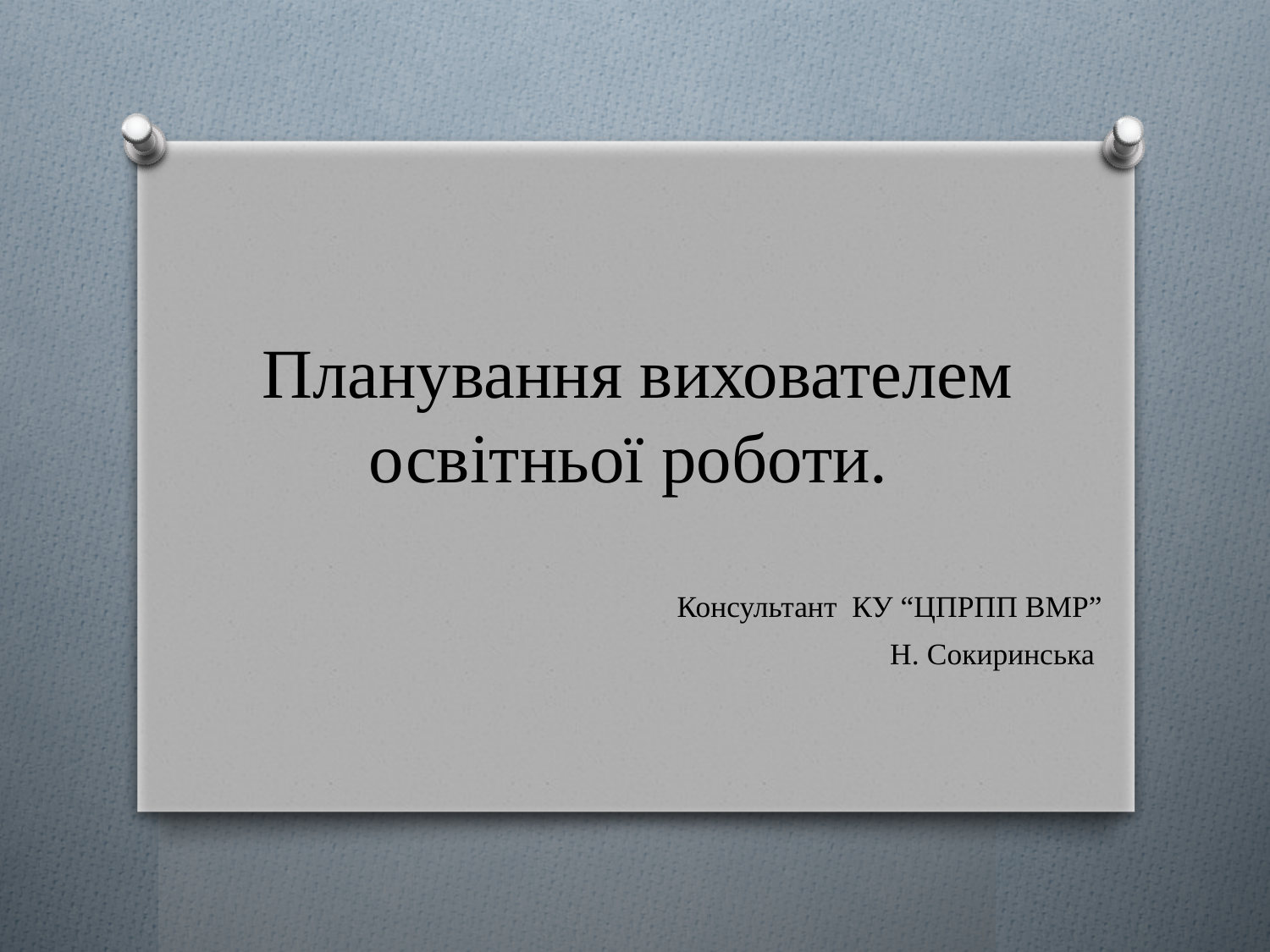

# Планування вихователем освітньої роботи.

Консультант  КУ “ЦПРПП ВМР”
Н. Сокиринська